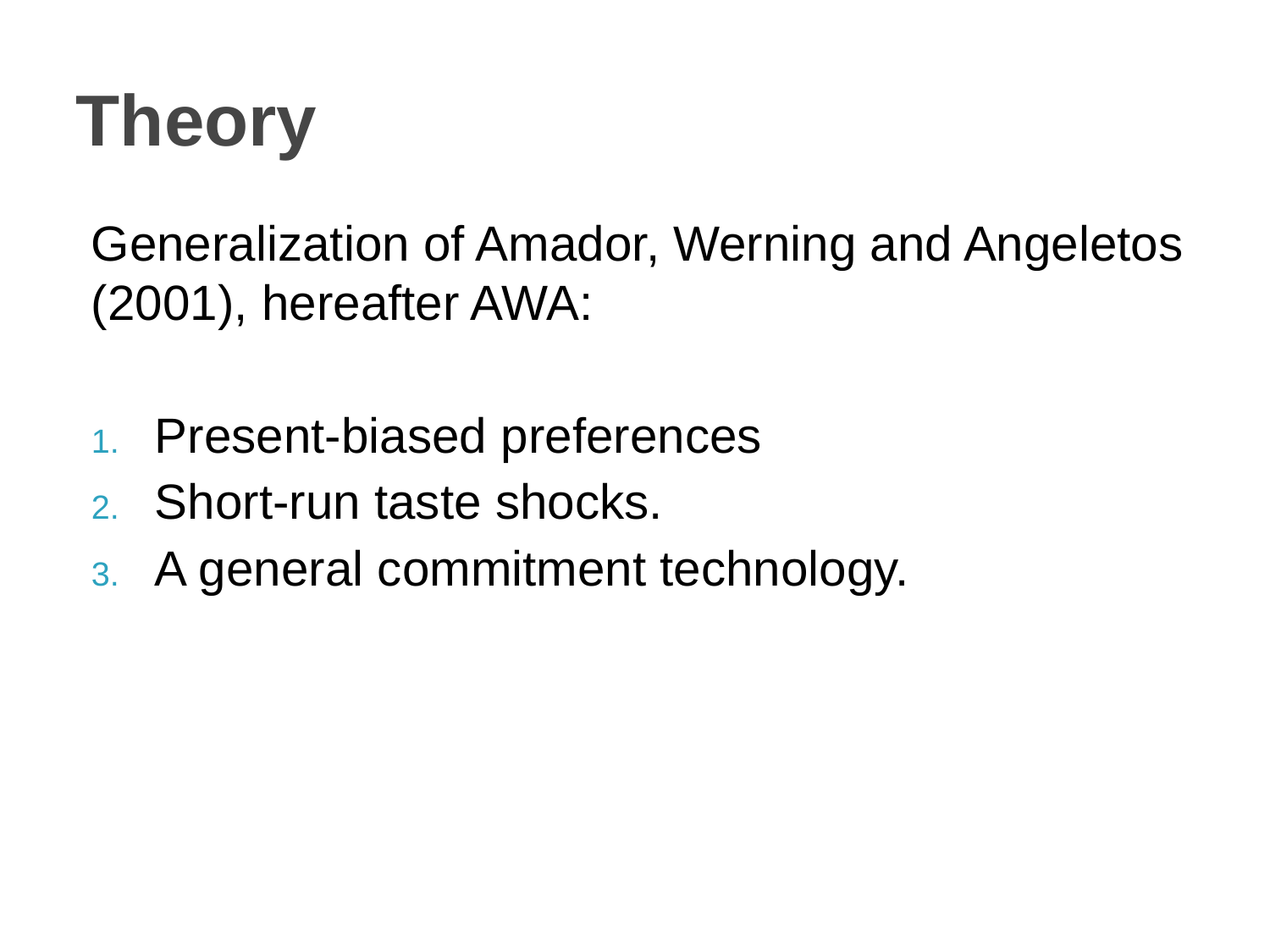

# Theory
Generalization of Amador, Werning and Angeletos (2001), hereafter AWA:

Present-biased preferences
Short-run taste shocks.
A general commitment technology.